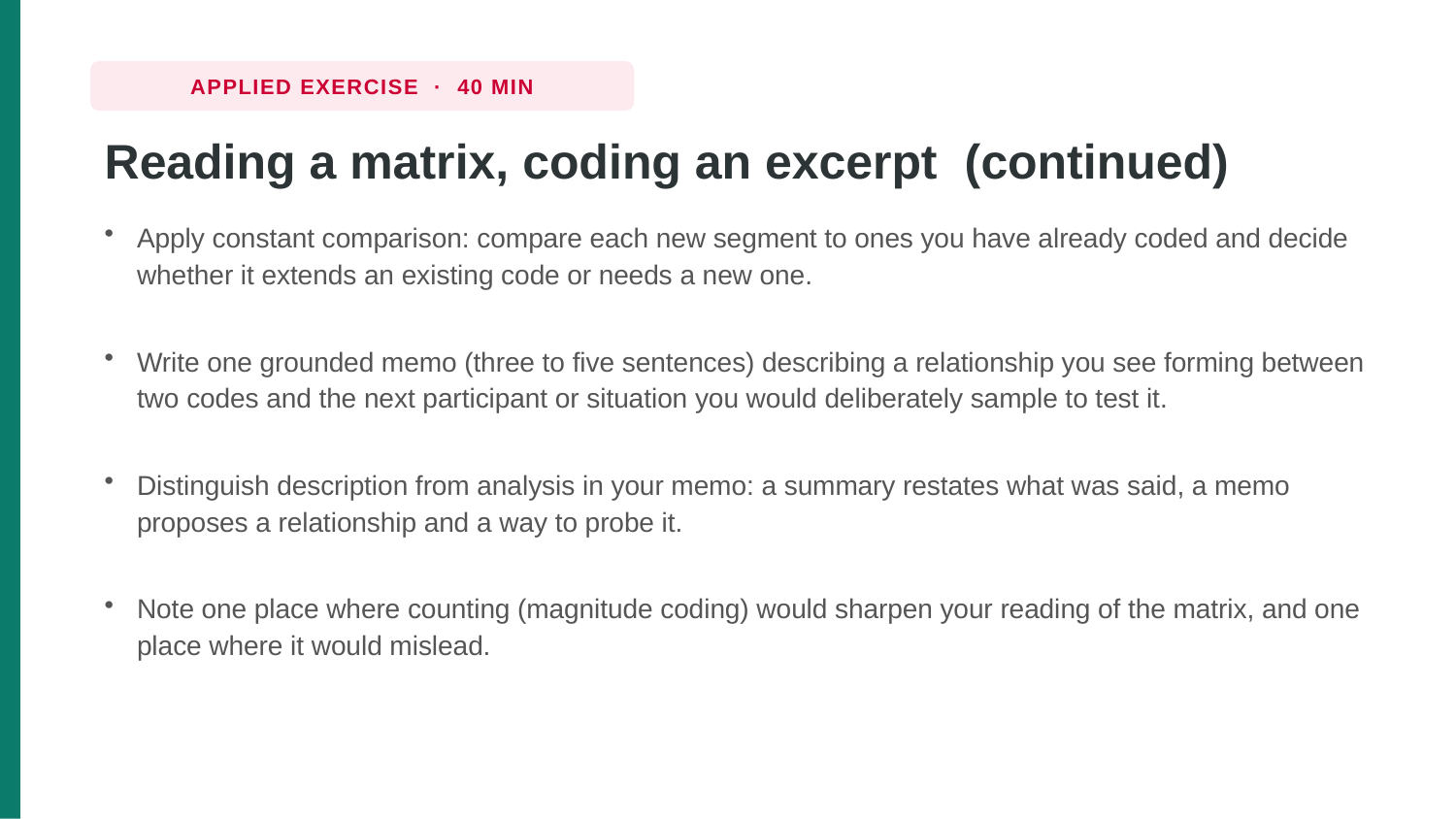

APPLIED EXERCISE  ·  40 MIN
Reading a matrix, coding an excerpt  (continued)
Apply constant comparison: compare each new segment to ones you have already coded and decide whether it extends an existing code or needs a new one.
Write one grounded memo (three to five sentences) describing a relationship you see forming between two codes and the next participant or situation you would deliberately sample to test it.
Distinguish description from analysis in your memo: a summary restates what was said, a memo proposes a relationship and a way to probe it.
Note one place where counting (magnitude coding) would sharpen your reading of the matrix, and one place where it would mislead.